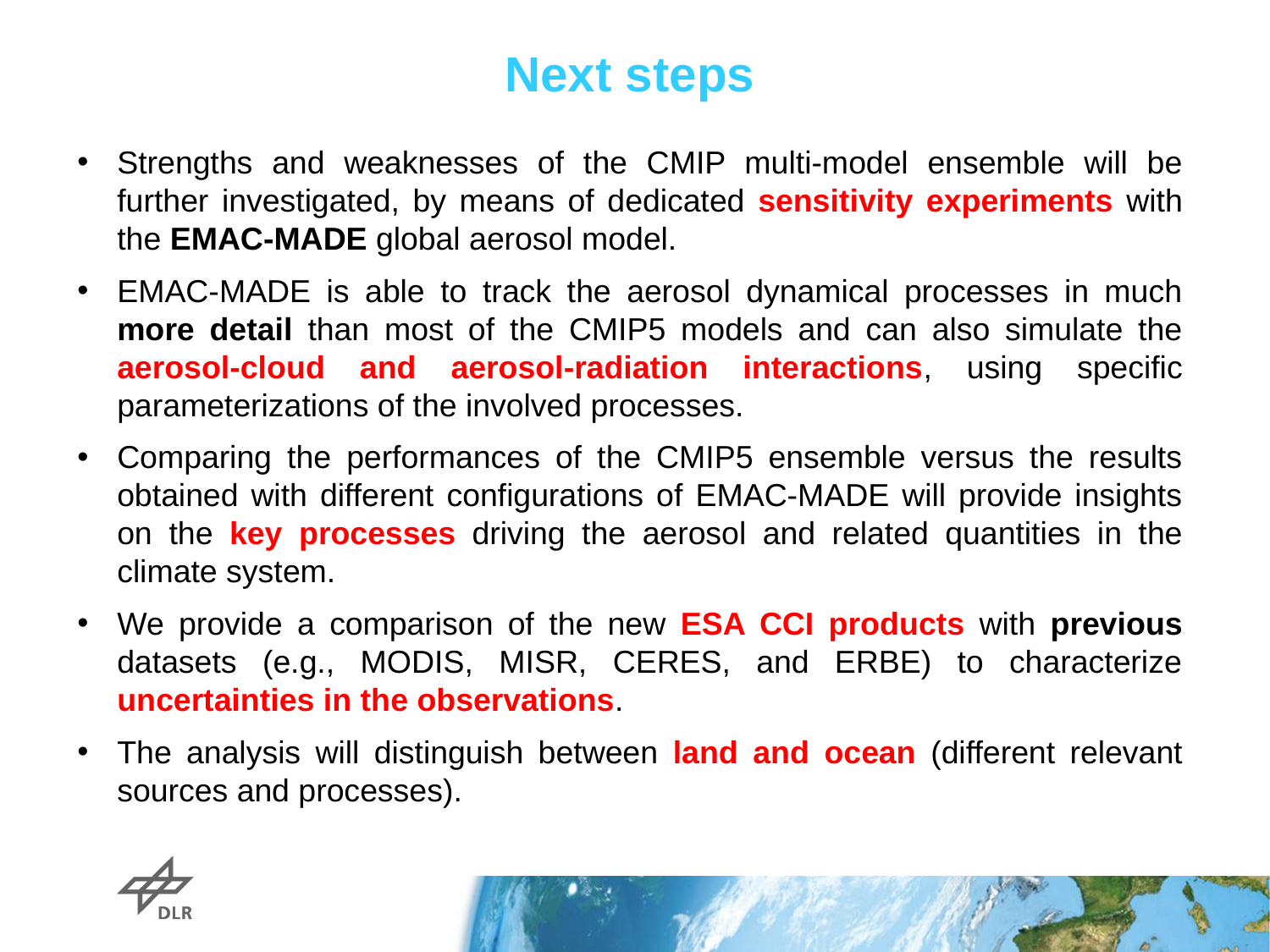

# Next steps
Strengths and weaknesses of the CMIP multi-model ensemble will be further investigated, by means of dedicated sensitivity experiments with the EMAC-MADE global aerosol model.
EMAC-MADE is able to track the aerosol dynamical processes in much more detail than most of the CMIP5 models and can also simulate the aerosol-cloud and aerosol-radiation interactions, using specific parameterizations of the involved processes.
Comparing the performances of the CMIP5 ensemble versus the results obtained with different configurations of EMAC-MADE will provide insights on the key processes driving the aerosol and related quantities in the climate system.
We provide a comparison of the new ESA CCI products with previous datasets (e.g., MODIS, MISR, CERES, and ERBE) to characterize uncertainties in the observations.
The analysis will distinguish between land and ocean (different relevant sources and processes).